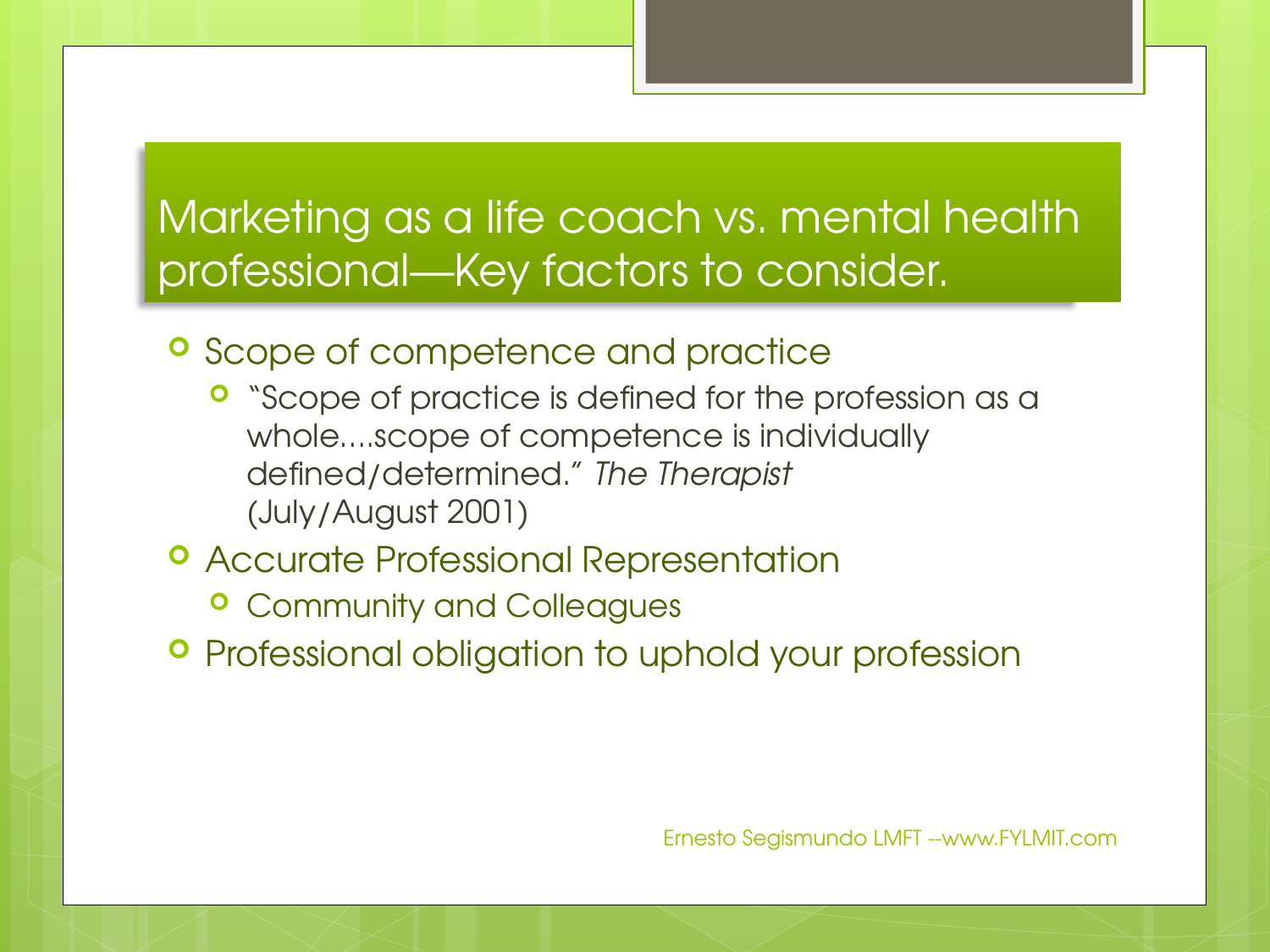

# Marketing as a life coach vs. mental health professional—Key factors to consider.
Scope of competence and practice
“Scope of practice is defined for the profession as a whole….scope of competence is individually defined/determined.” The Therapist
(July/August 2001)
Accurate Professional Representation
Community and Colleagues
Professional obligation to uphold your profession
Ernesto Segismundo LMFT --www.FYLMIT.com